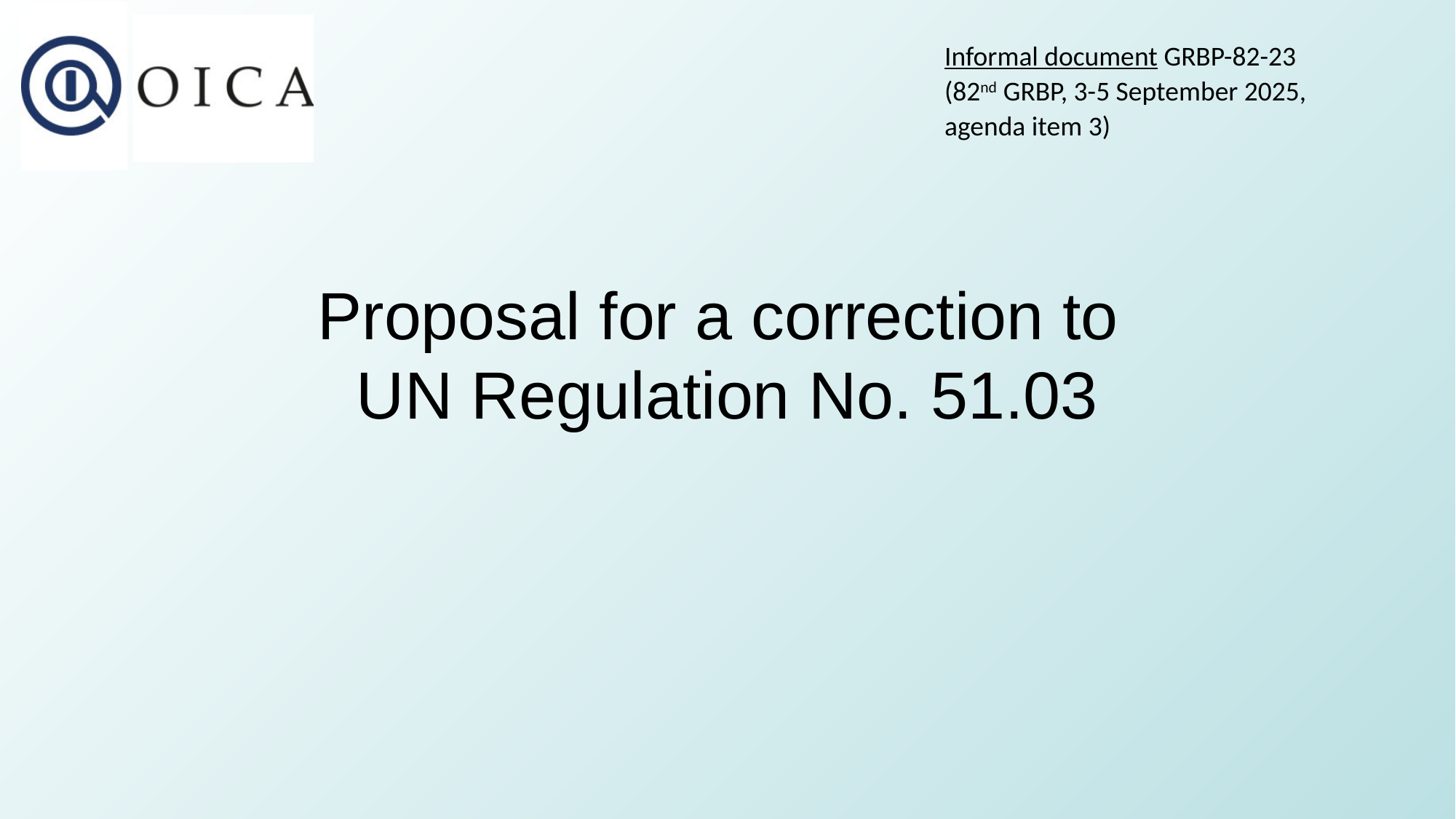

Informal document GRBP-82-23
(82nd GRBP, 3-5 September 2025,
agenda item 3)
# Proposal for a correction to UN Regulation No. 51.03